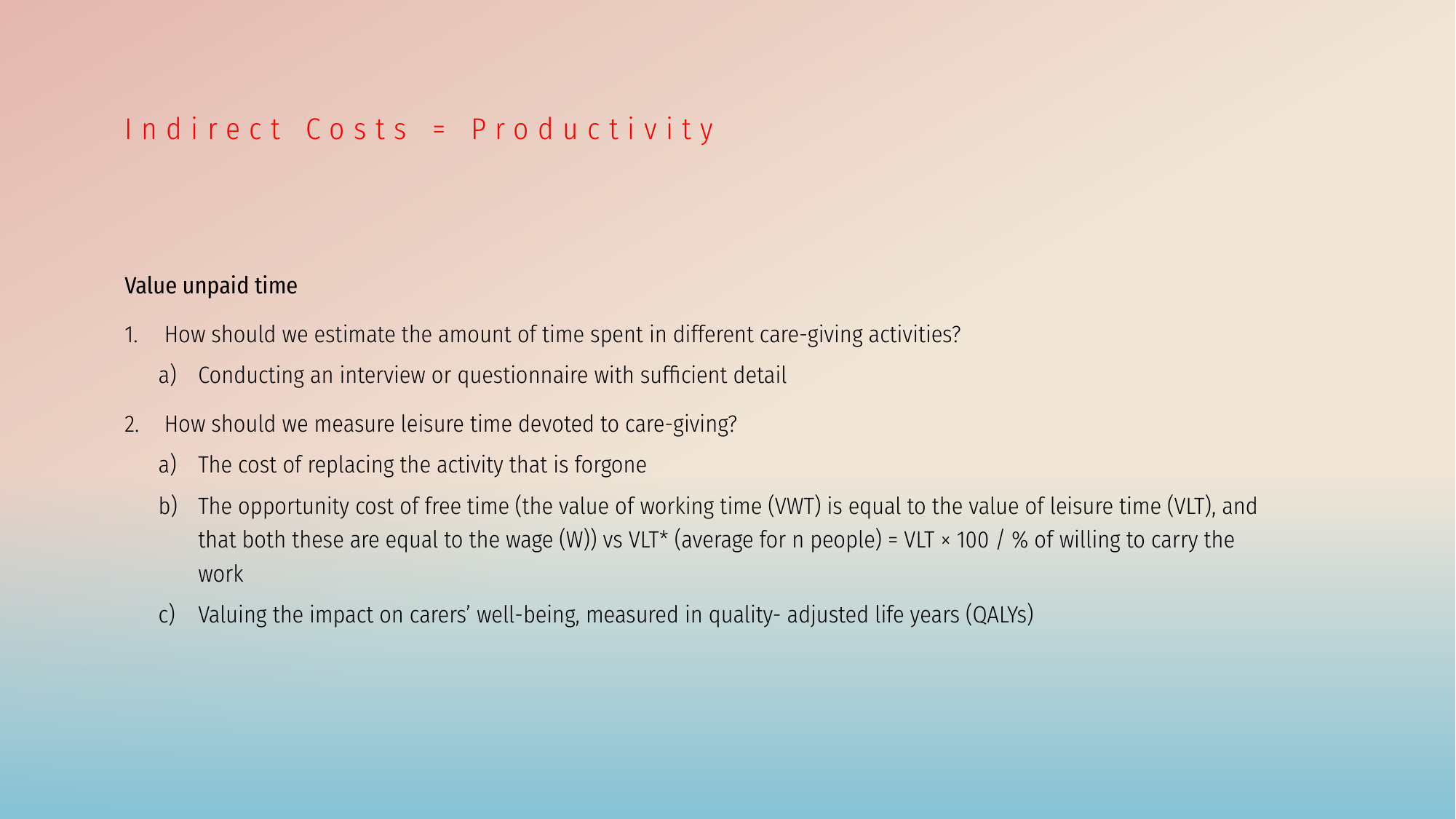

# Indirect Costs = Productivity
Value unpaid time
How should we estimate the amount of time spent in different care-giving activities?
Conducting an interview or questionnaire with sufficient detail
How should we measure leisure time devoted to care-giving?
The cost of replacing the activity that is forgone
The opportunity cost of free time (the value of working time (VWT) is equal to the value of leisure time (VLT), and that both these are equal to the wage (W)) vs VLT* (average for n people) = VLT × 100 / % of willing to carry the work
Valuing the impact on carers’ well-being, measured in quality- adjusted life years (QALYs)